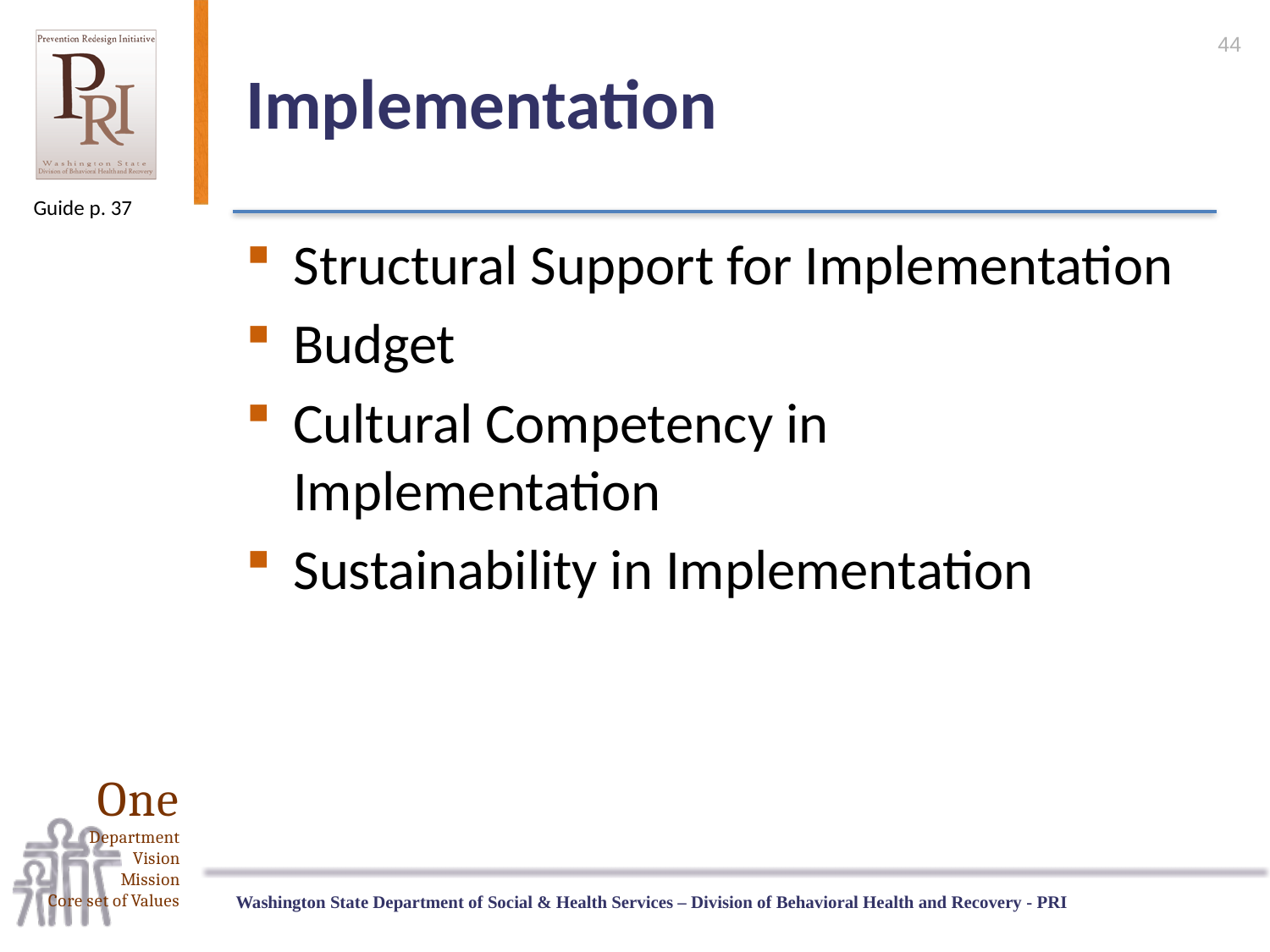

44
# Implementation
Guide p. 37
Structural Support for Implementation
Budget
Cultural Competency in Implementation
Sustainability in Implementation